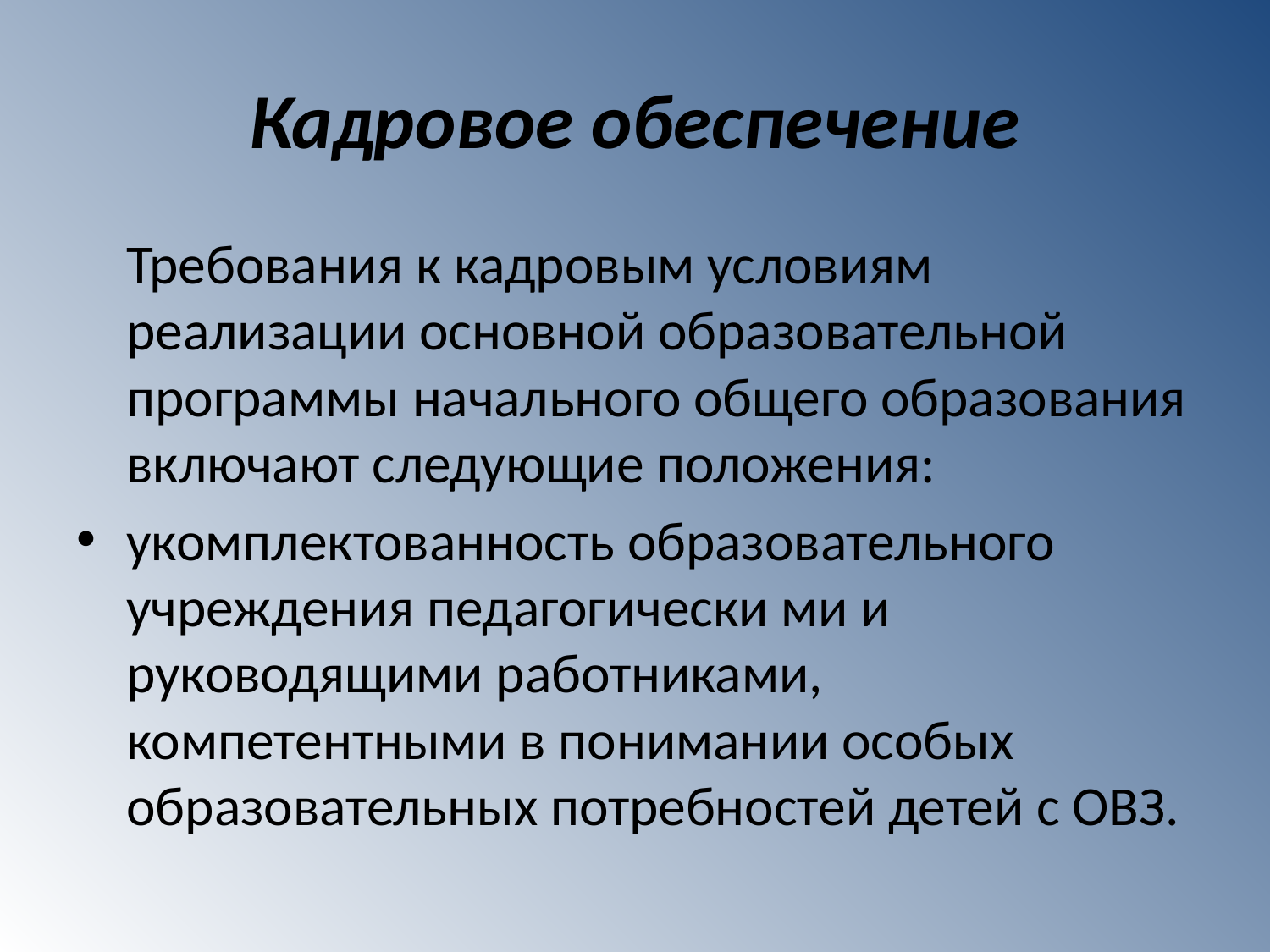

# Кадровое обеспечение
	Требования к кадровым условиям реализации основной образовательной программы начального общего образования включают следующие положения:
укомплектованность образовательного учреждения педагогически ми и руководящими работниками, компетентными в понимании особых образовательных потребностей детей с ОВЗ.